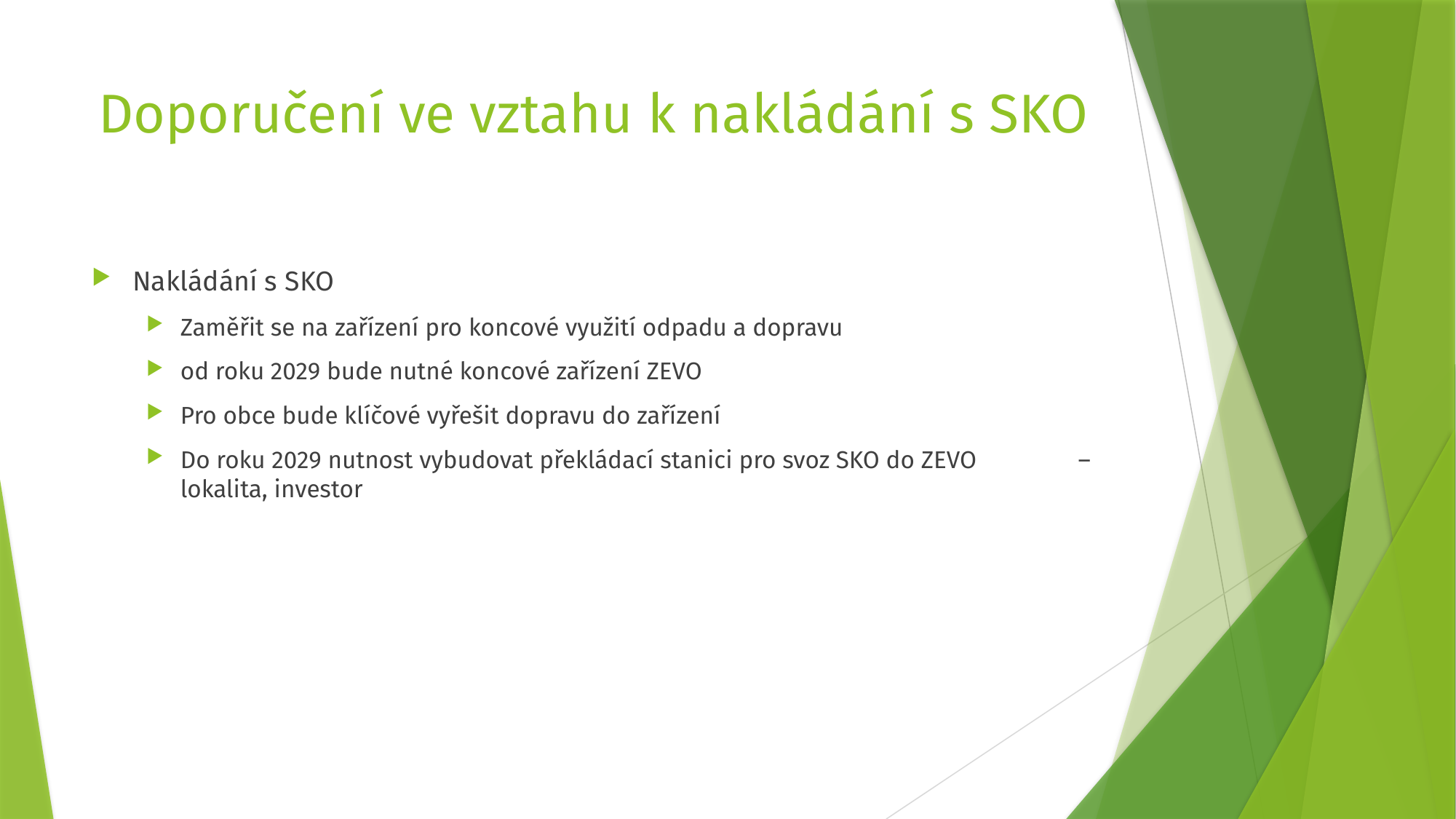

# Doporučení ve vztahu k nakládání s SKO
Nakládání s SKO
Zaměřit se na zařízení pro koncové využití odpadu a dopravu
od roku 2029 bude nutné koncové zařízení ZEVO
Pro obce bude klíčové vyřešit dopravu do zařízení
Do roku 2029 nutnost vybudovat překládací stanici pro svoz SKO do ZEVO                – lokalita, investor